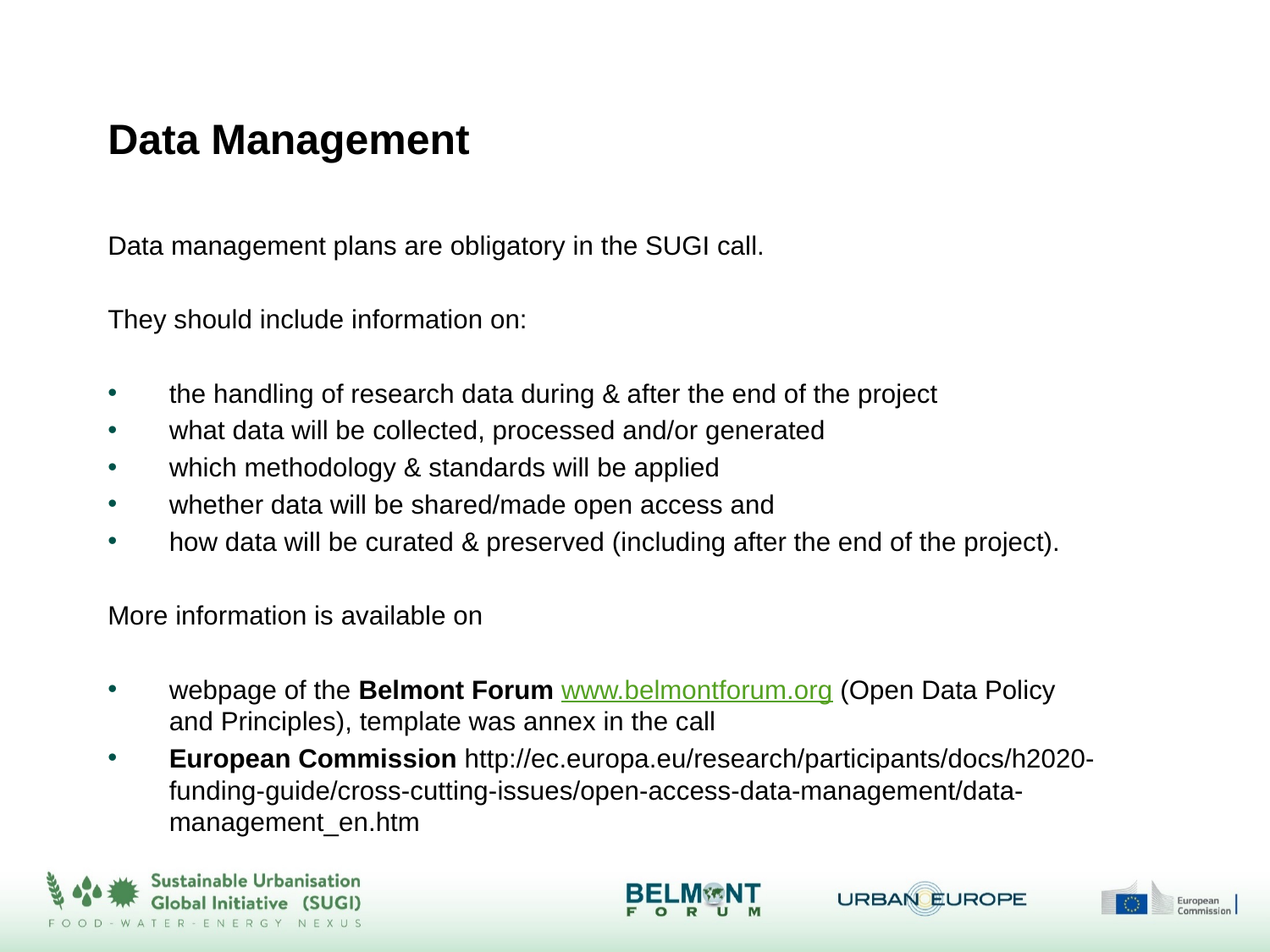

# Data Management
Data management plans are obligatory in the SUGI call.

They should include information on:

the handling of research data during & after the end of the project
what data will be collected, processed and/or generated
which methodology & standards will be applied
whether data will be shared/made open access and
how data will be curated & preserved (including after the end of the project).

More information is available on

webpage of the Belmont Forum www.belmontforum.org (Open Data Policy and Principles), template was annex in the call
European Commission http://ec.europa.eu/research/participants/docs/h2020-funding-guide/cross-cutting-issues/open-access-data-management/data-management_en.htm